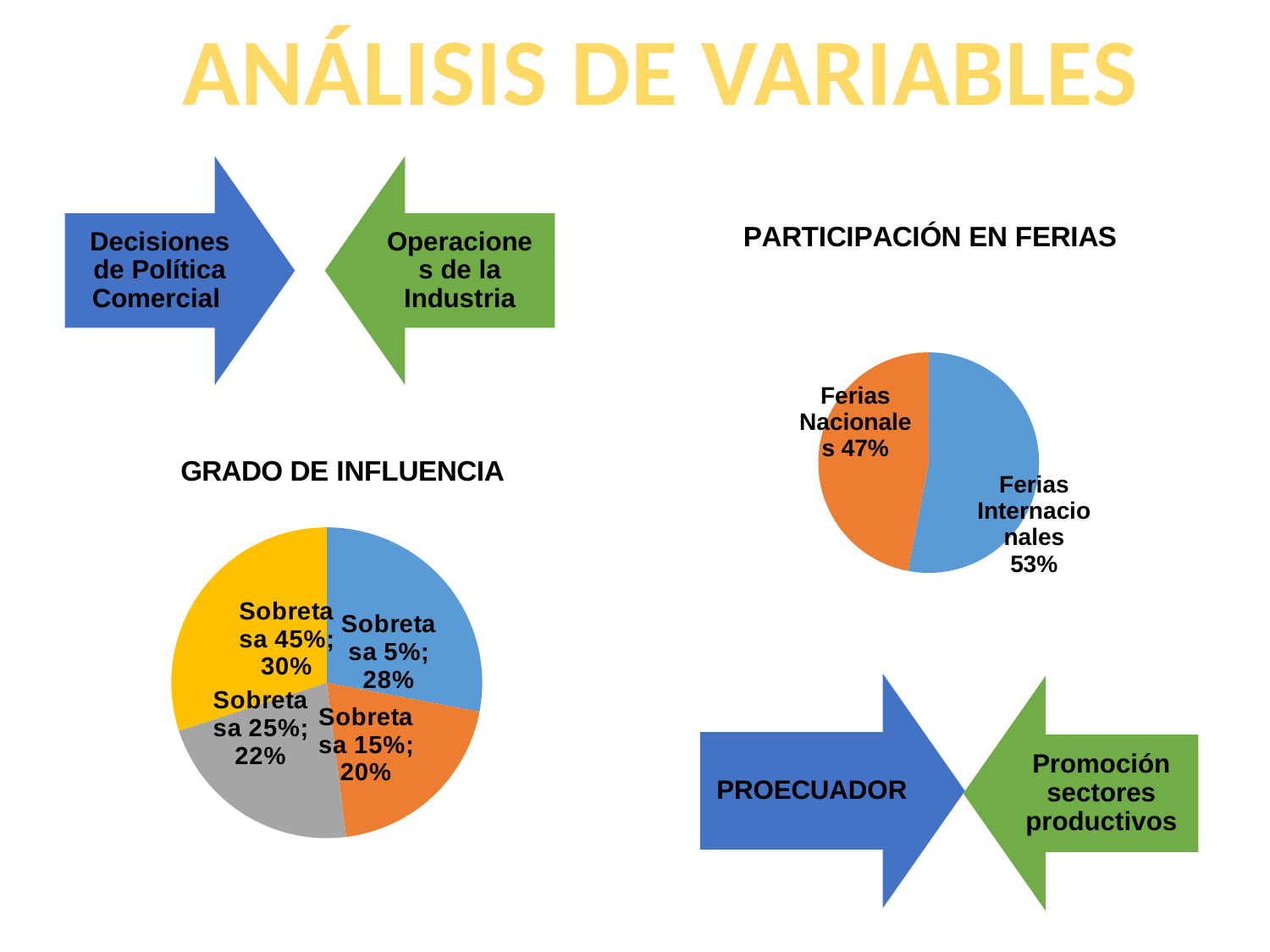

ANÁLISIS DE VARIABLES
Decisiones de Política Comercial
Operaciones de la Industria

### Chart: PARTICIPACIÓN EN FERIAS

| Category | % Participación |
|---|---|
| Ferias Internacionales | 0.53 |
| Ferias Nacionales | 0.4700000000000001 |

### Chart: GRADO DE INFLUENCIA

| Category | GRADO INFLUENCIA |
|---|---|
| Sobretasa 5% | 0.2800000000000001 |
| Sobretasa 15% | 0.2 |
| Sobretasa 25% | 0.22 |
| Sobretasa 45% | 0.3000000000000003 |
PROECUADOR
Promoción sectores productivos